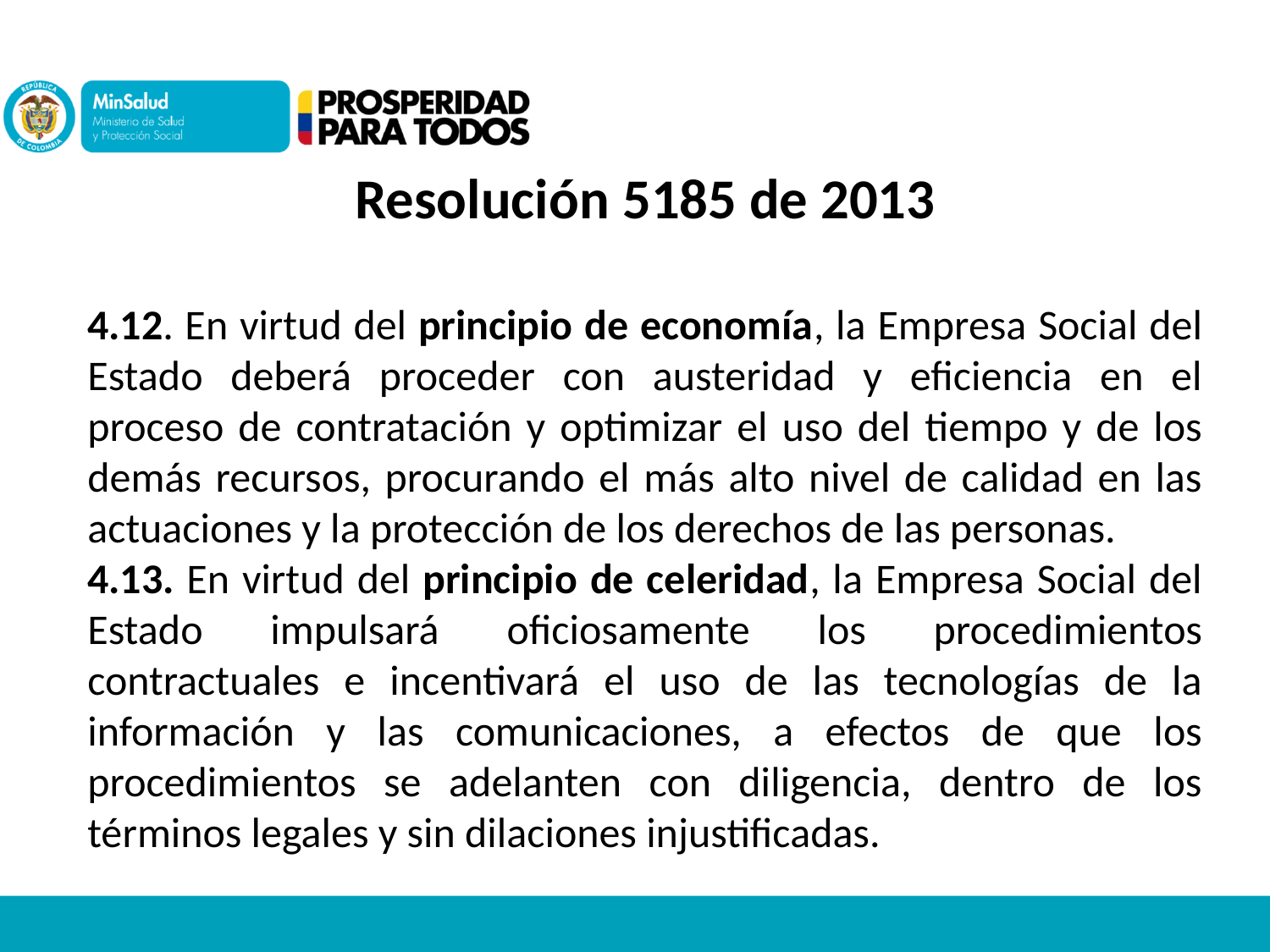

Resolución 5185 de 2013

4.12. En virtud del principio de economía, la Empresa Social del Estado deberá proceder con austeridad y eficiencia en el proceso de contratación y optimizar el uso del tiempo y de los demás recursos, procurando el más alto nivel de calidad en las actuaciones y la protección de los derechos de las personas.
4.13. En virtud del principio de celeridad, la Empresa Social del Estado impulsará oficiosamente los procedimientos contractuales e incentivará el uso de las tecnologías de la información y las comunicaciones, a efectos de que los procedimientos se adelanten con diligencia, dentro de los términos legales y sin dilaciones injustificadas.